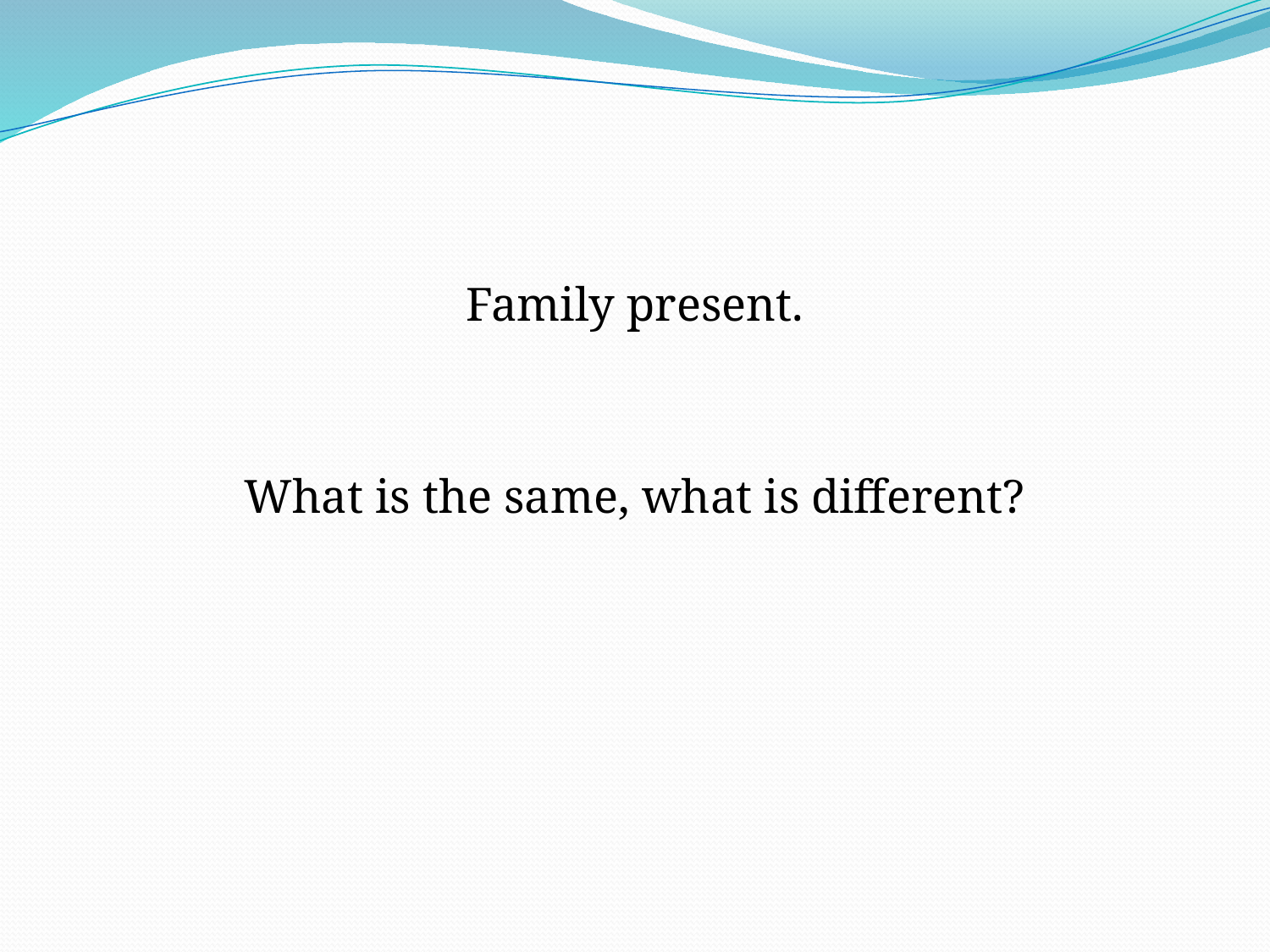

#
Family present.

What is the same, what is different?